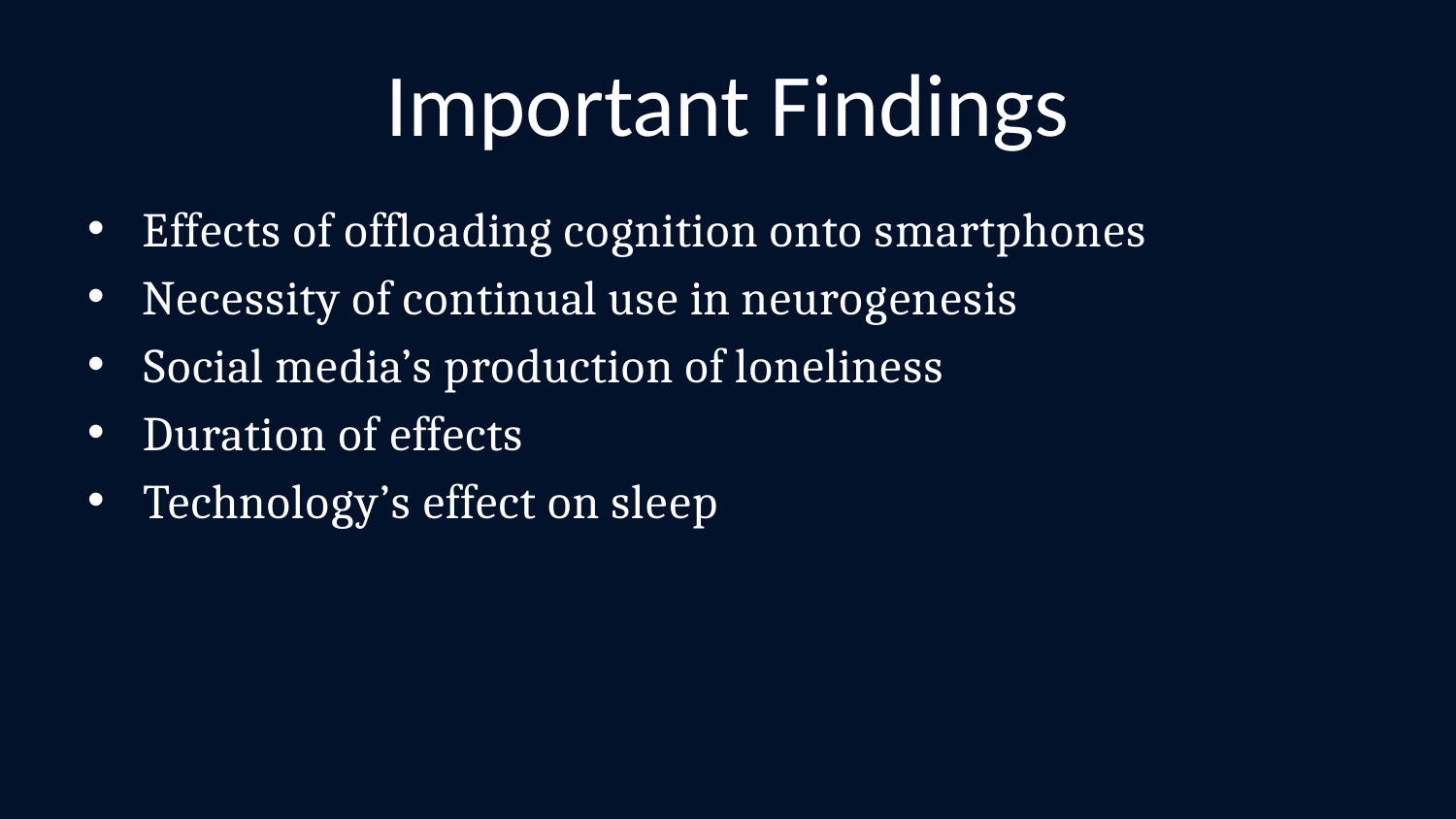

# Important Findings
Effects of offloading cognition onto smartphones
Necessity of continual use in neurogenesis
Social media’s production of loneliness
Duration of effects
Technology’s effect on sleep